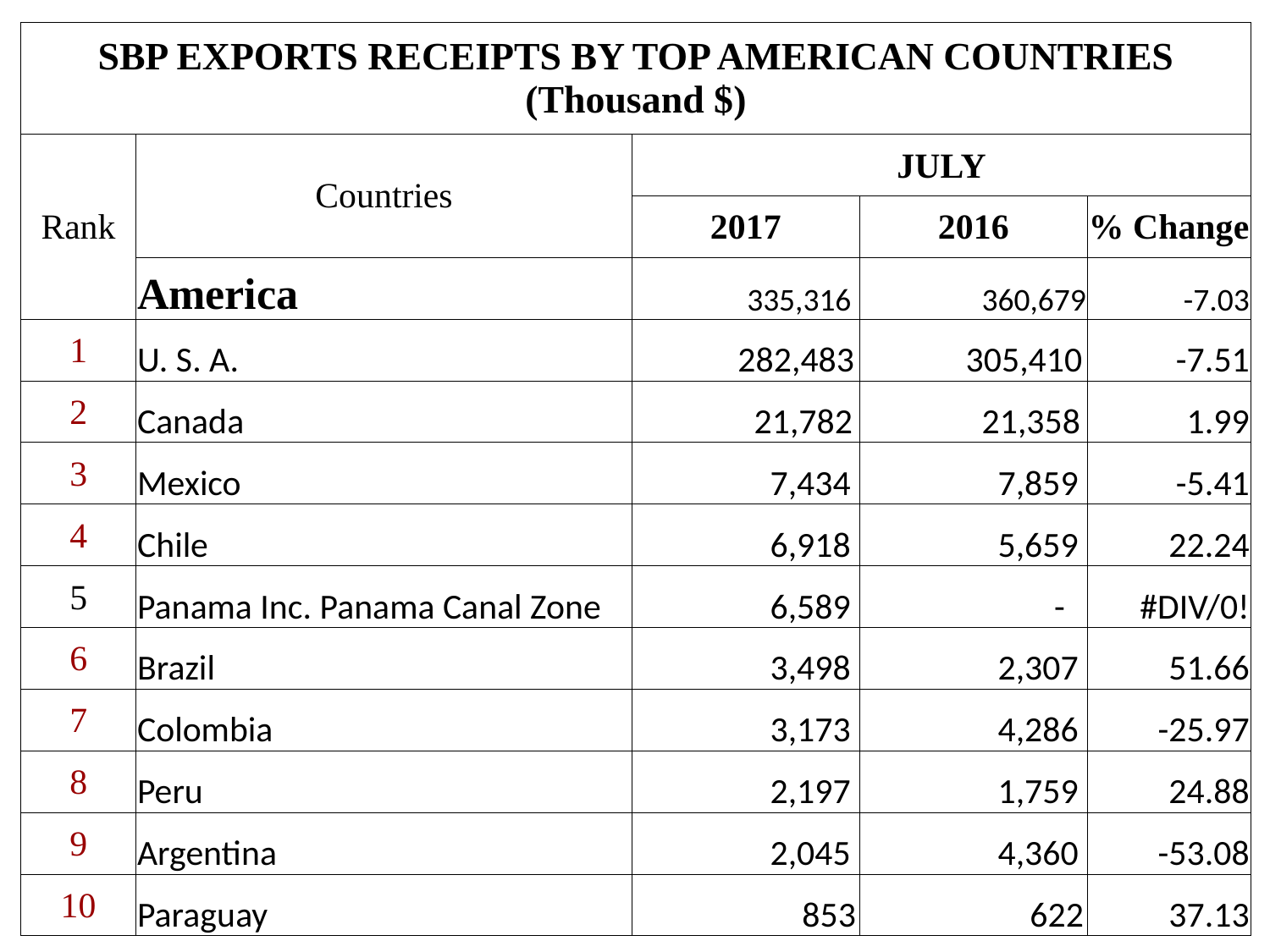

| SBP EXPORTS RECEIPTS BY TOP AMERICAN COUNTRIES (Thousand $) |  |  |  |  |
| --- | --- | --- | --- | --- |
| Rank | Countries | JULY |  |  |
|  |  | 2017 | 2016 | % Change |
|  | America | 335,316 | 360,679 | -7.03 |
| 1 | U. S. A. | 282,483 | 305,410 | -7.51 |
| 2 | Canada | 21,782 | 21,358 | 1.99 |
| 3 | Mexico | 7,434 | 7,859 | -5.41 |
| 4 | Chile | 6,918 | 5,659 | 22.24 |
| 5 | Panama Inc. Panama Canal Zone | 6,589 | - | #DIV/0! |
| 6 | Brazil | 3,498 | 2,307 | 51.66 |
| 7 | Colombia | 3,173 | 4,286 | -25.97 |
| 8 | Peru | 2,197 | 1,759 | 24.88 |
| 9 | Argentina | 2,045 | 4,360 | -53.08 |
| 10 | Paraguay | 853 | 622 | 37.13 |